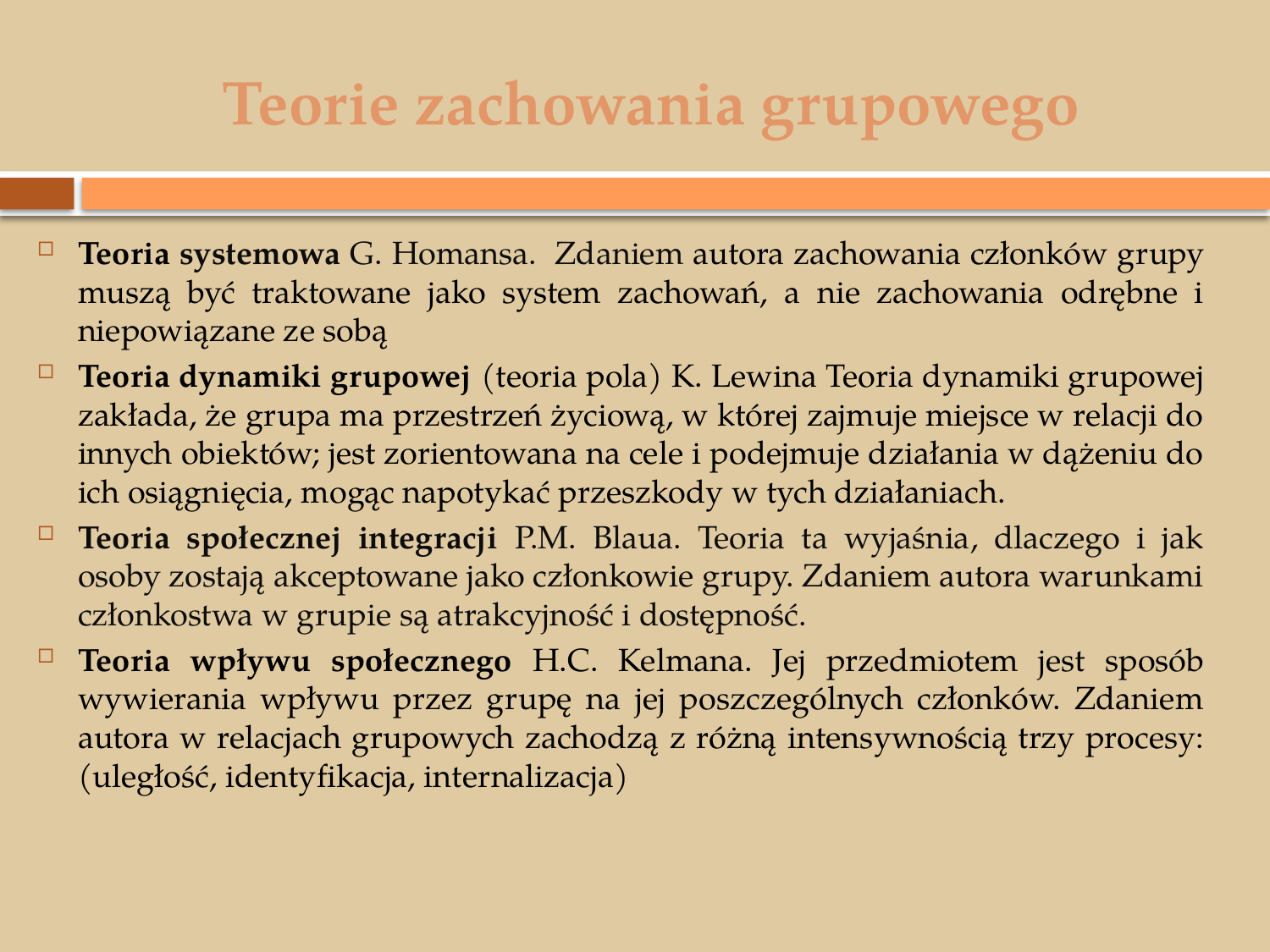

# Teorie zachowania grupowego
Teoria systemowa G. Homansa.  Zdaniem autora zachowania członków grupy muszą być traktowane jako system zachowań, a nie zachowania odrębne i niepowiązane ze sobą
Teoria dynamiki grupowej (teoria pola) K. Lewina Teoria dynamiki grupowej zakłada, że grupa ma przestrzeń życiową, w której zajmuje miejsce w relacji do innych obiektów; jest zorientowana na cele i podejmuje działania w dążeniu do ich osiągnięcia, mogąc napotykać przeszkody w tych działaniach.
Teoria społecznej integracji P.M. Blaua. Teoria ta wyjaśnia, dlaczego i jak osoby zostają akceptowane jako członkowie grupy. Zdaniem autora warunkami członkostwa w grupie są atrakcyjność i dostępność.
Teoria wpływu społecznego H.C. Kelmana. Jej przedmiotem jest sposób wywierania wpływu przez grupę na jej poszczególnych członków. Zdaniem autora w relacjach grupowych zachodzą z różną intensywnością trzy procesy: (uległość, identyfikacja, internalizacja)